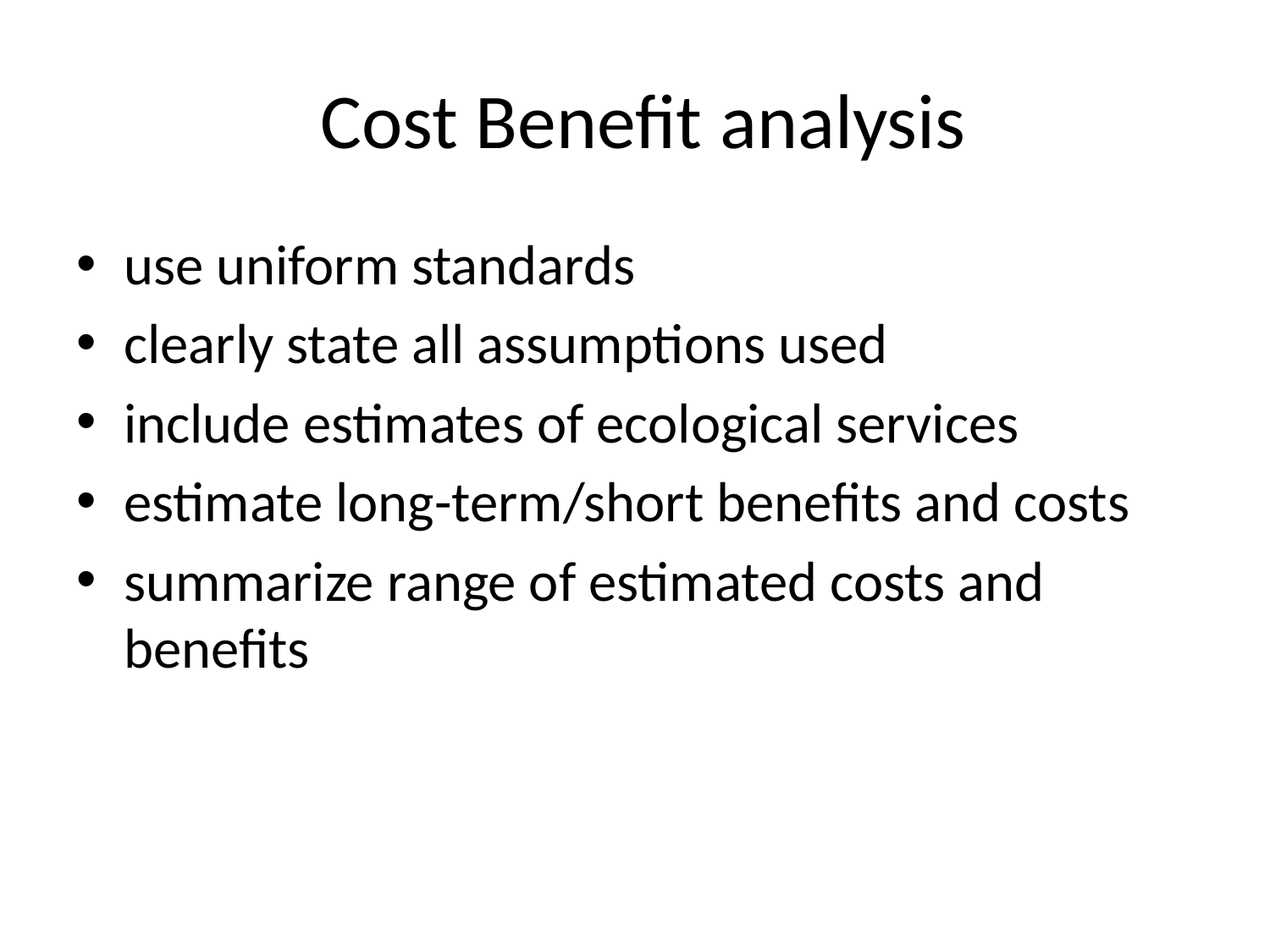

# Cost Benefit analysis
use uniform standards
clearly state all assumptions used
include estimates of ecological services
estimate long-term/short benefits and costs
summarize range of estimated costs and benefits